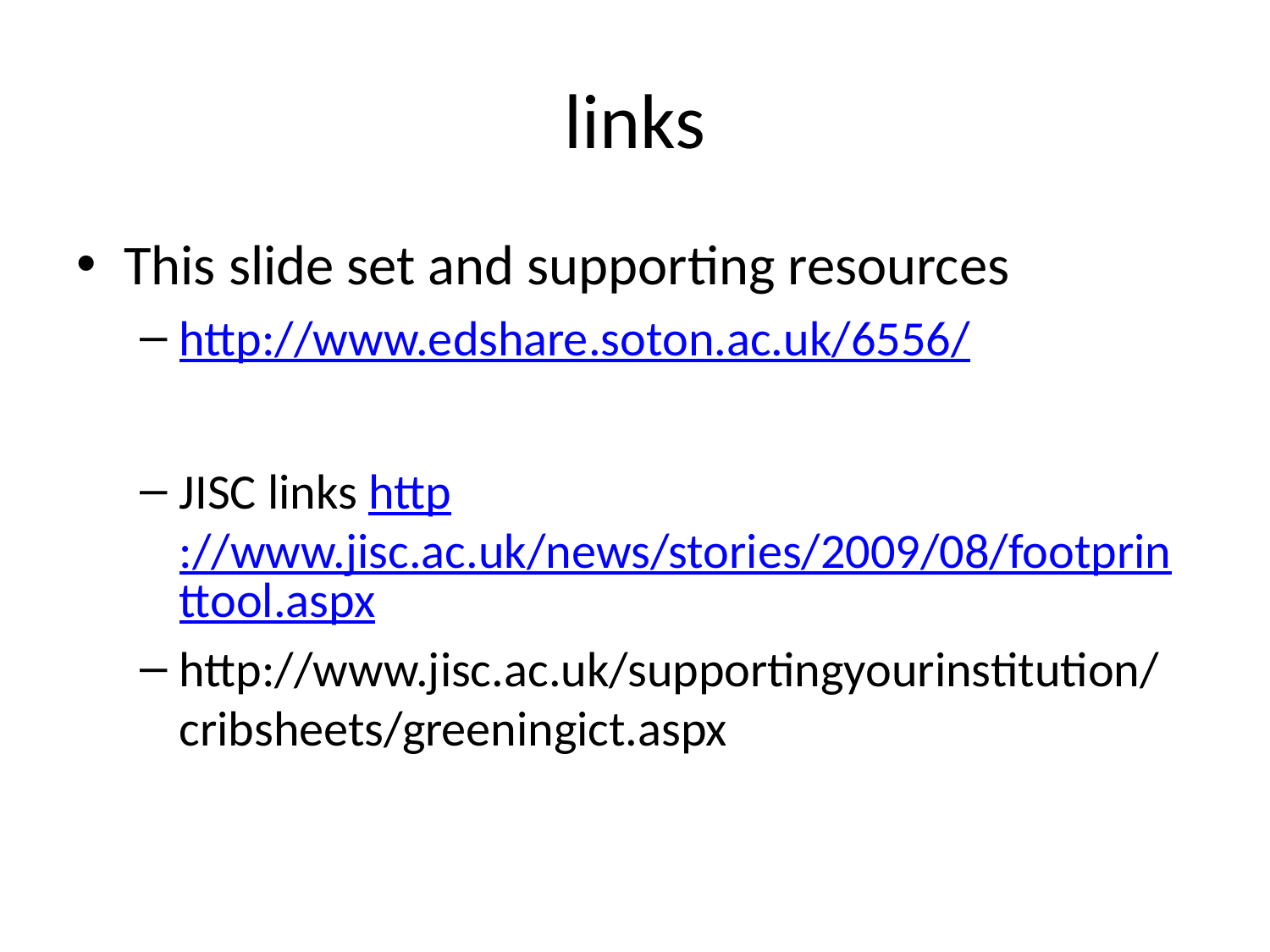

# links
This slide set and supporting resources
http://www.edshare.soton.ac.uk/6556/

JISC links http://www.jisc.ac.uk/news/stories/2009/08/footprinttool.aspx
http://www.jisc.ac.uk/supportingyourinstitution/cribsheets/greeningict.aspx